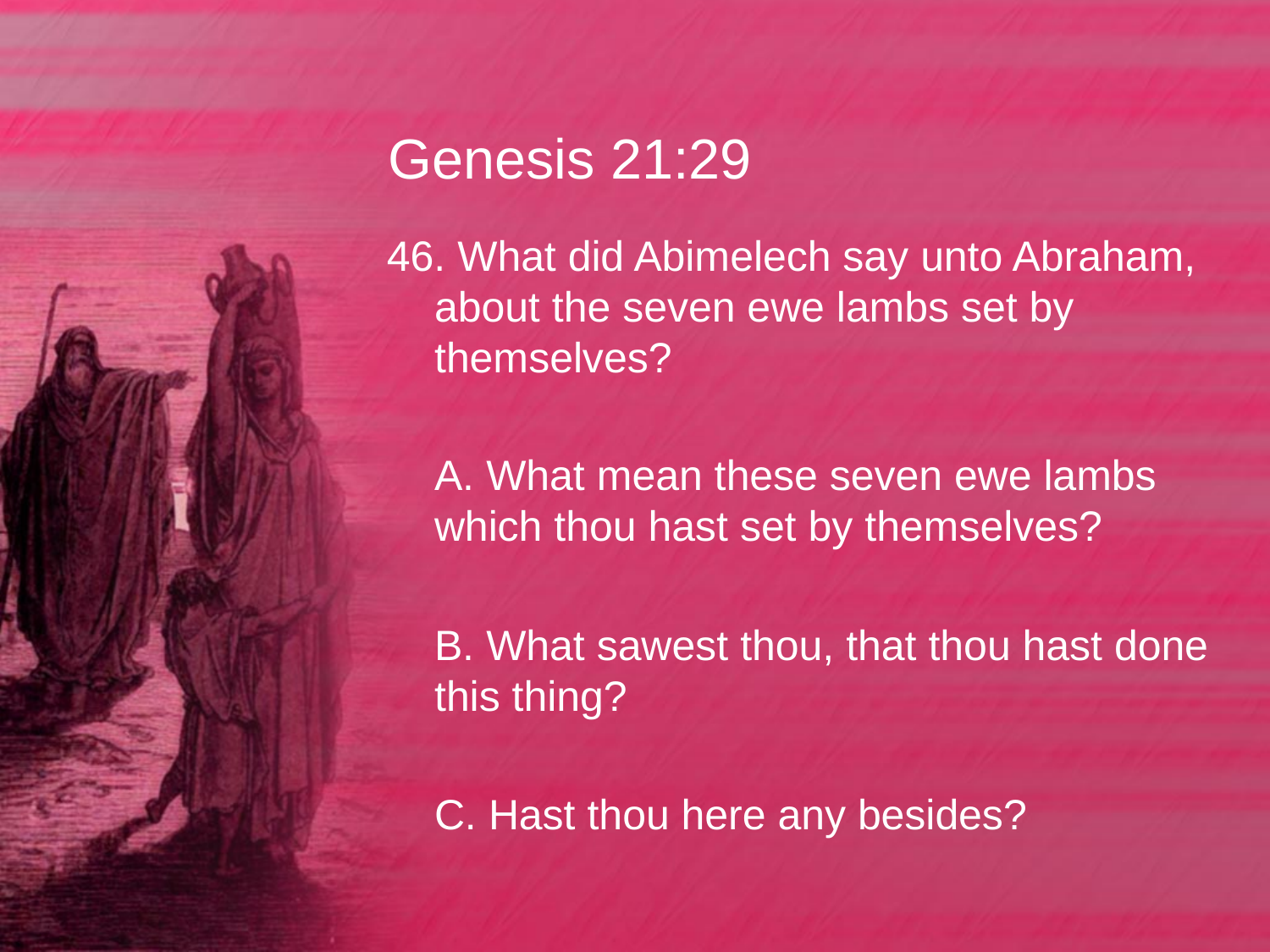

# Genesis 21:29
46. What did Abimelech say unto Abraham, about the seven ewe lambs set by themselves?

	A. What mean these seven ewe lambs which thou hast set by themselves?

	B. What sawest thou, that thou hast done this thing?

	C. Hast thou here any besides?